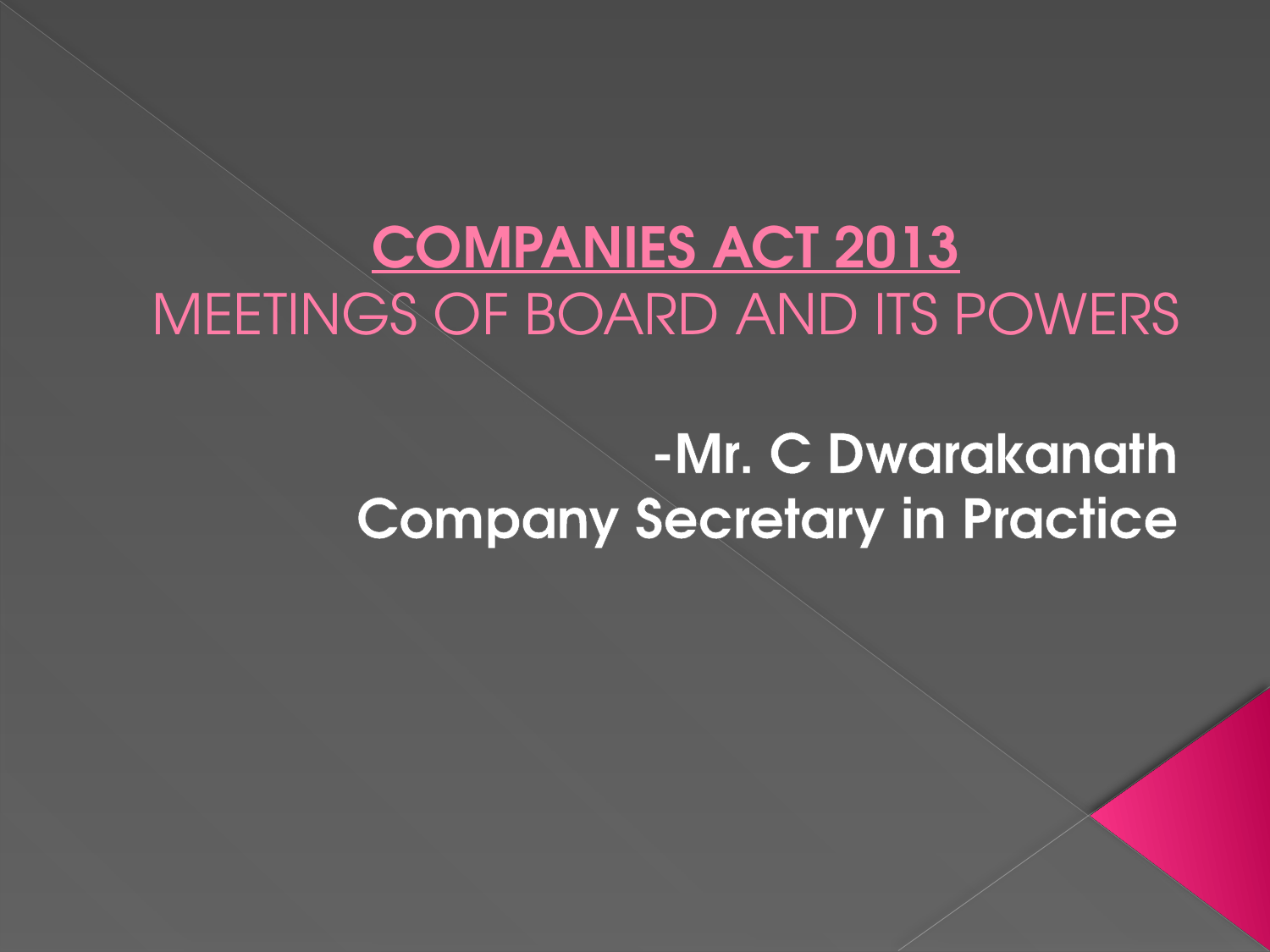

# COMPANIES ACT 2013 MEETINGS OF BOARD AND ITS POWERS

-Mr. C Dwarakanath
Company Secretary in Practice